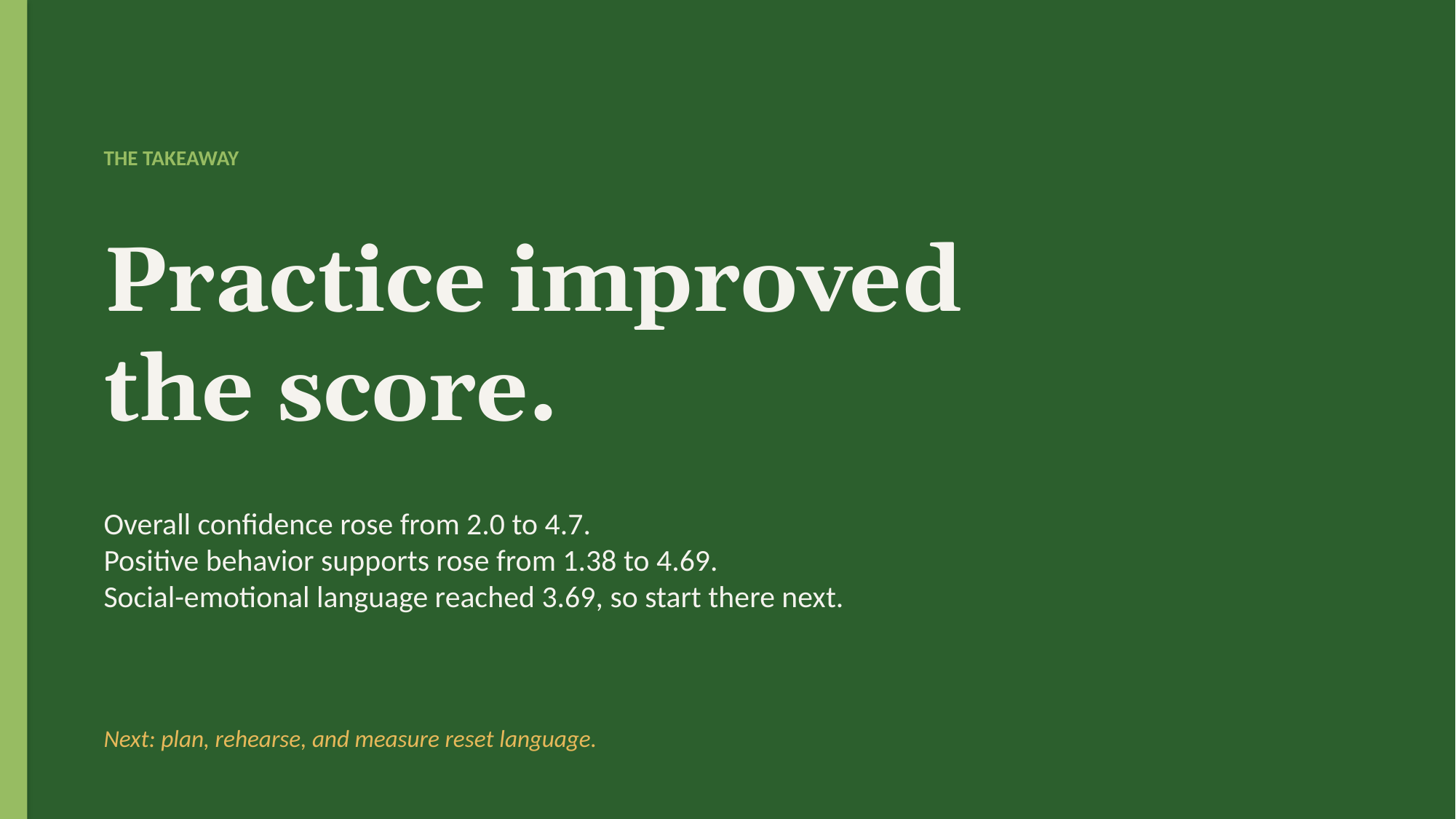

THE TAKEAWAY
Practice improved
the score.
Overall confidence rose from 2.0 to 4.7.
Positive behavior supports rose from 1.38 to 4.69.
Social-emotional language reached 3.69, so start there next.
Next: plan, rehearse, and measure reset language.